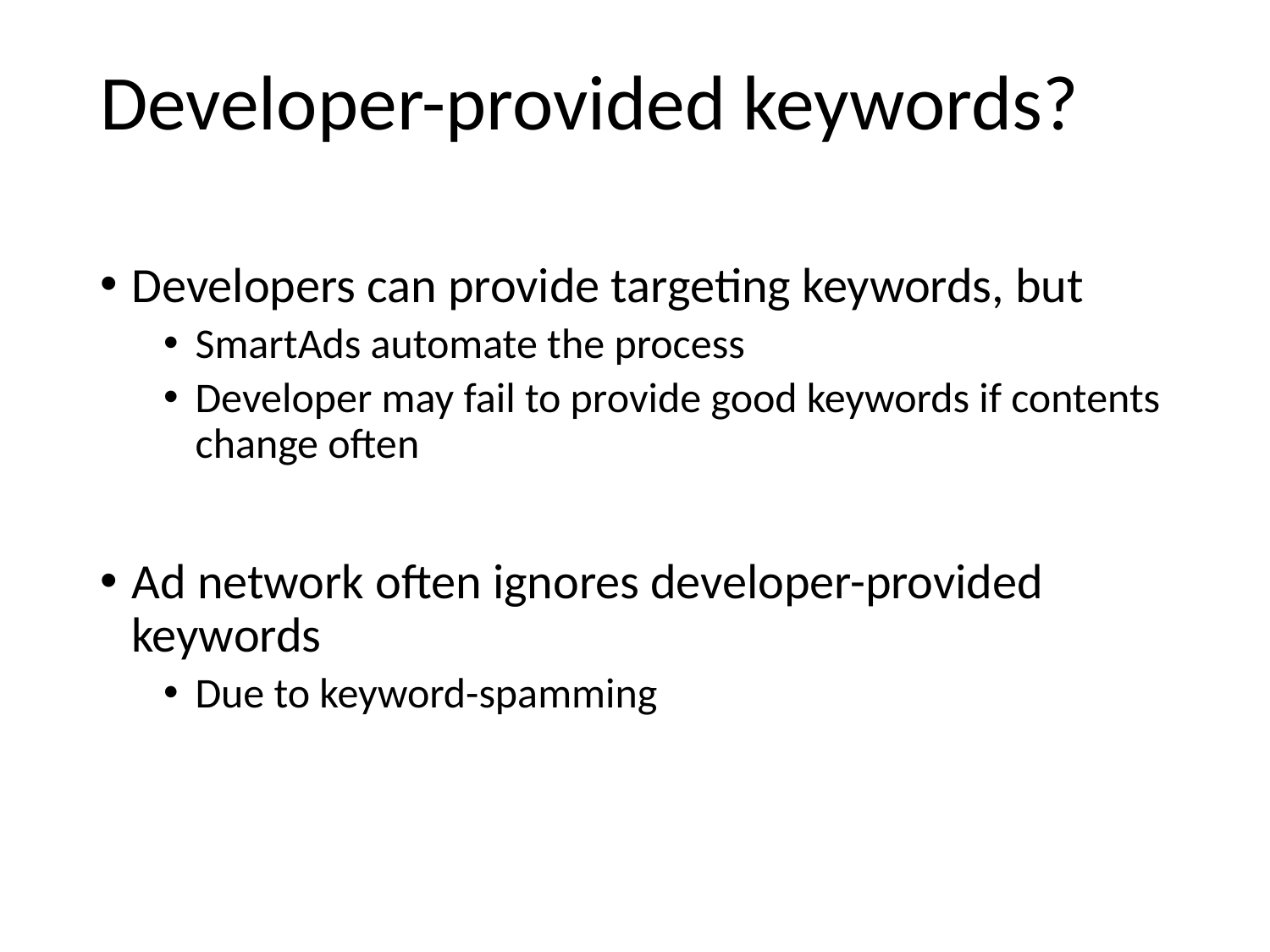

# Developer-provided keywords?
Developers can provide targeting keywords, but
SmartAds automate the process
Developer may fail to provide good keywords if contents change often

Ad network often ignores developer-provided keywords
Due to keyword-spamming